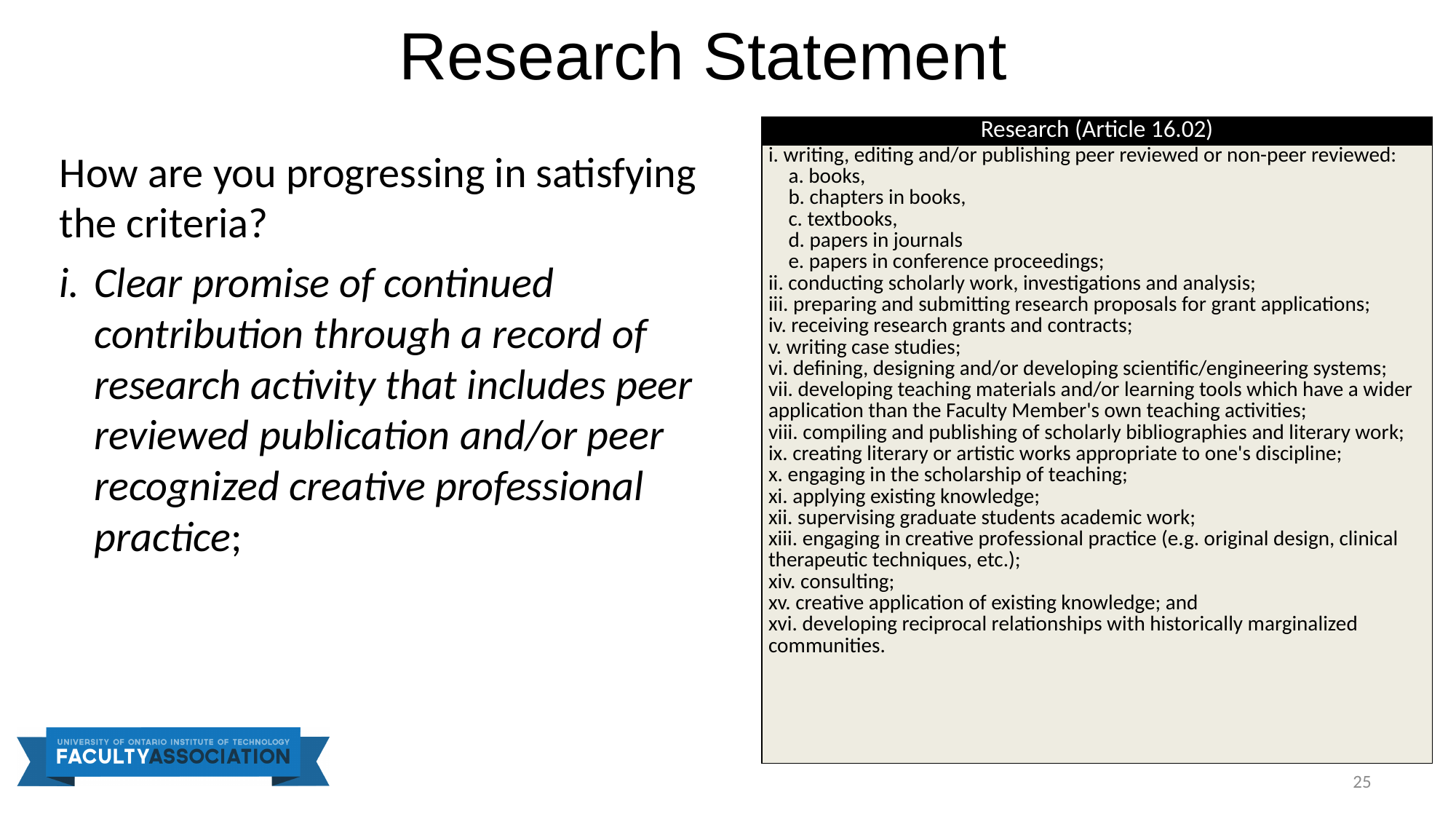

# Research Statement
| Research (Article 16.02) |
| --- |
| i. writing, editing and/or publishing peer reviewed or non-peer reviewed: a. books, b. chapters in books, c. textbooks, d. papers in journals e. papers in conference proceedings; ii. conducting scholarly work, investigations and analysis; iii. preparing and submitting research proposals for grant applications; iv. receiving research grants and contracts; v. writing case studies; vi. defining, designing and/or developing scientific/engineering systems; vii. developing teaching materials and/or learning tools which have a wider application than the Faculty Member's own teaching activities; viii. compiling and publishing of scholarly bibliographies and literary work; ix. creating literary or artistic works appropriate to one's discipline; x. engaging in the scholarship of teaching; xi. applying existing knowledge; xii. supervising graduate students academic work; xiii. engaging in creative professional practice (e.g. original design, clinical therapeutic techniques, etc.); xiv. consulting; xv. creative application of existing knowledge; and xvi. developing reciprocal relationships with historically marginalized communities. |
How are you progressing in satisfying the criteria?
i.	Clear promise of continued contribution through a record of research activity that includes peer reviewed publication and/or peer recognized creative professional practice;

25